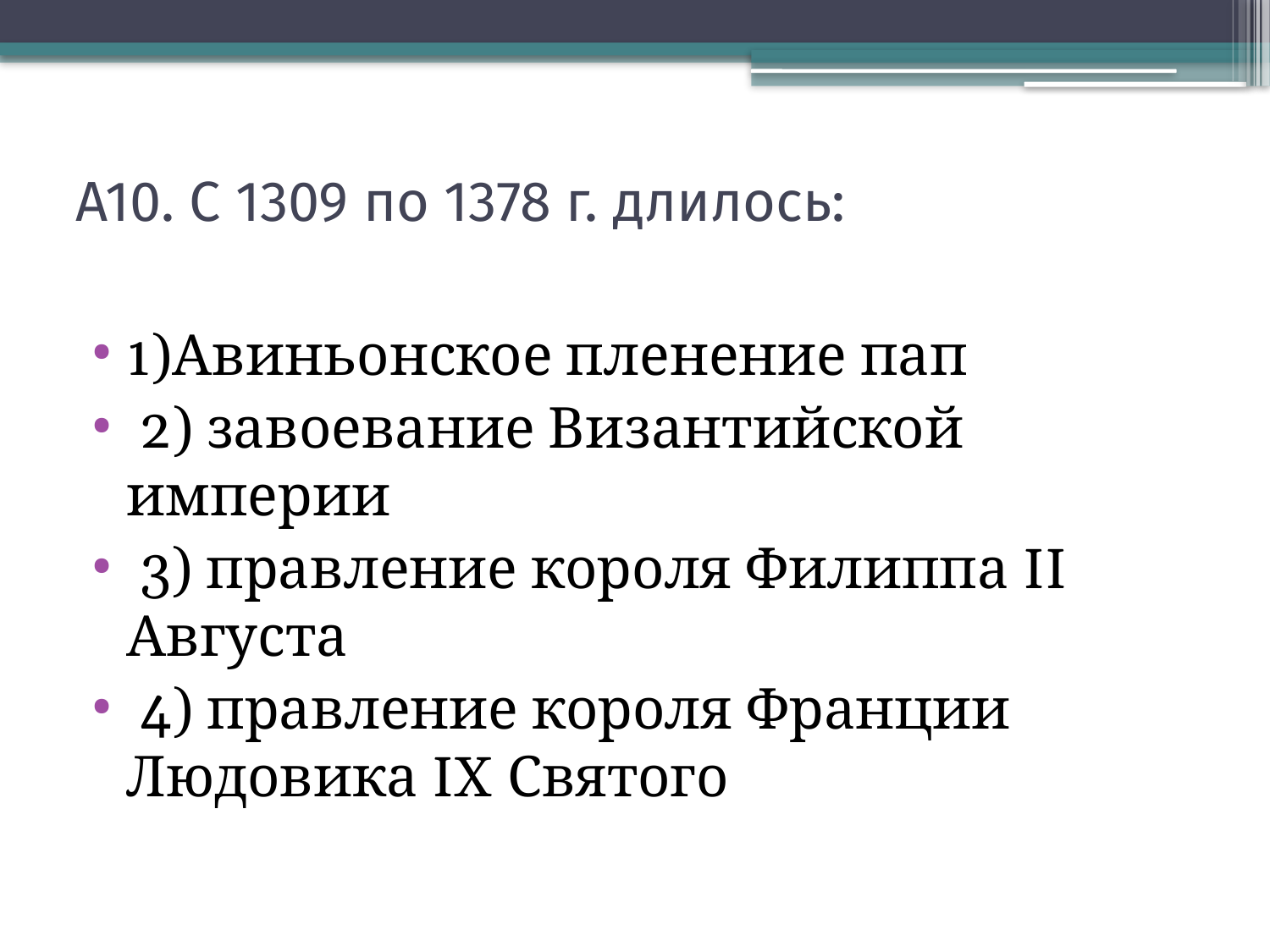

# А10. С 1309 по 1378 г. длилось:
1)Авиньонское пленение пап
 2) завоевание Византийской империи
 3) правление короля Филиппа II Августа
 4) правление короля Франции Людовика IX Святого